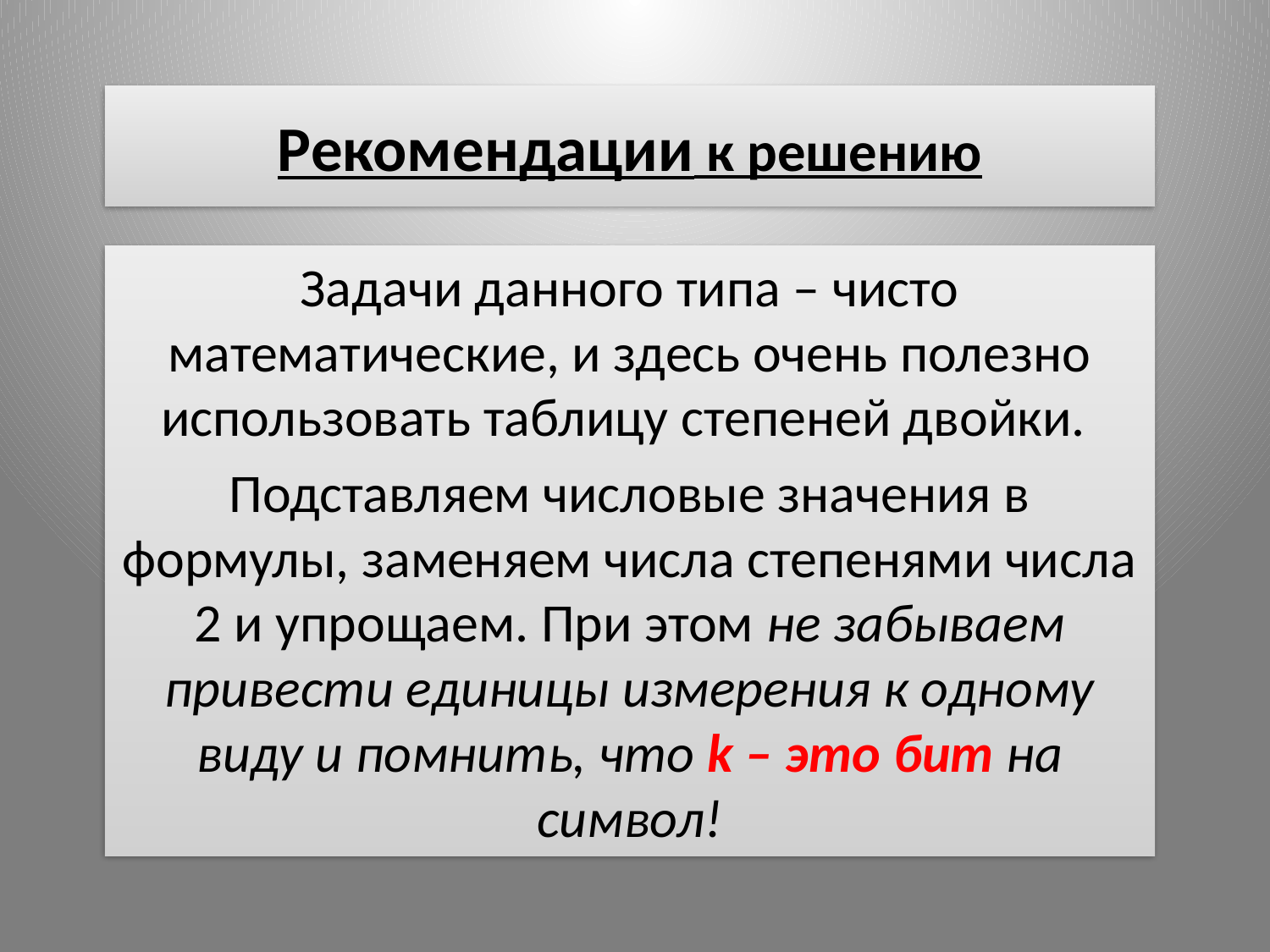

# Рекомендации к решению
Задачи данного типа – чисто математические, и здесь очень полезно использовать таблицу степеней двойки.
Подставляем числовые значения в формулы, заменяем числа степенями числа 2 и упрощаем. При этом не забываем привести единицы измерения к одному виду и помнить, что k – это бит на символ!